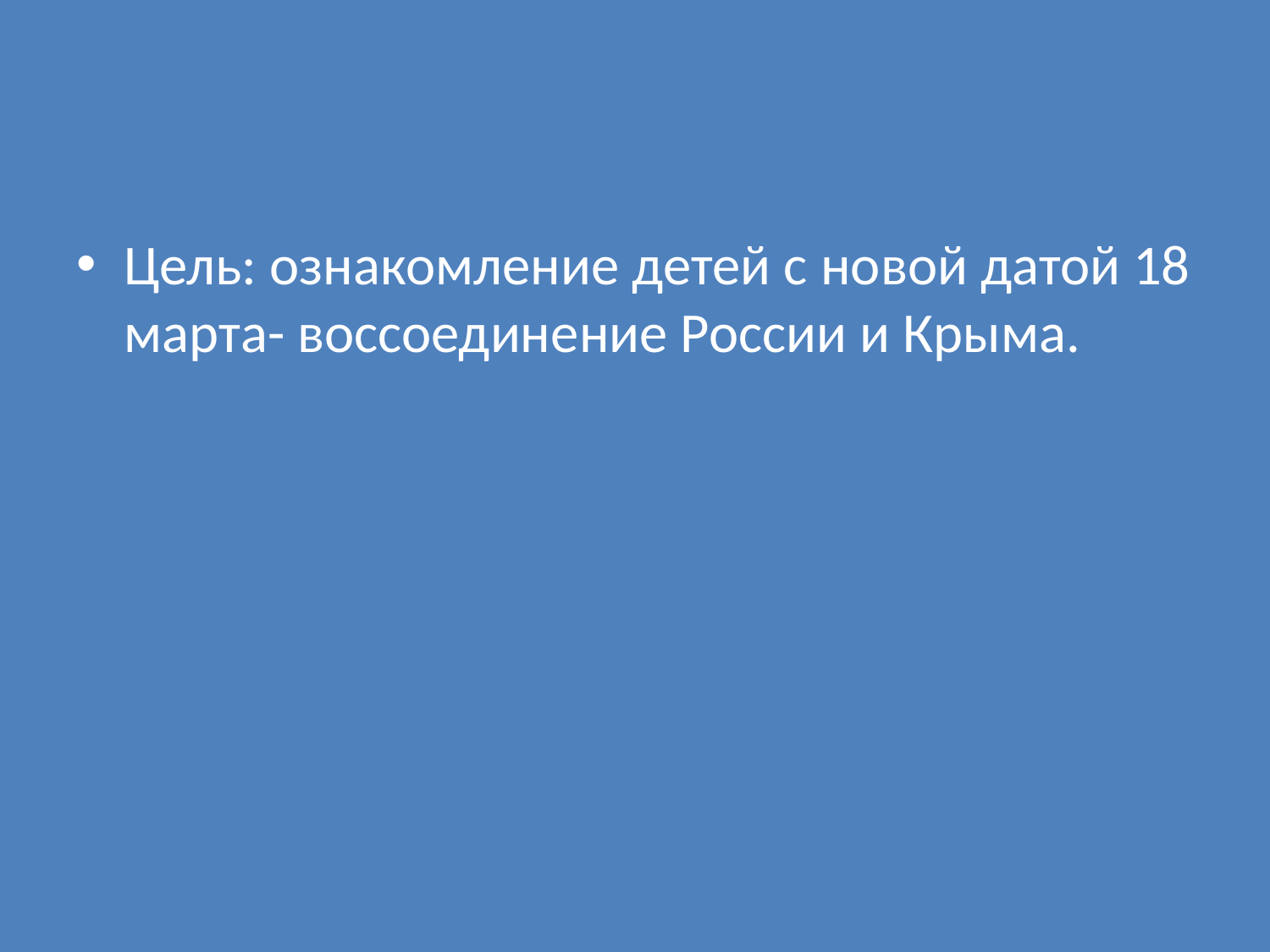

#
Цель: ознакомление детей с новой датой 18 марта- воссоединение России и Крыма.